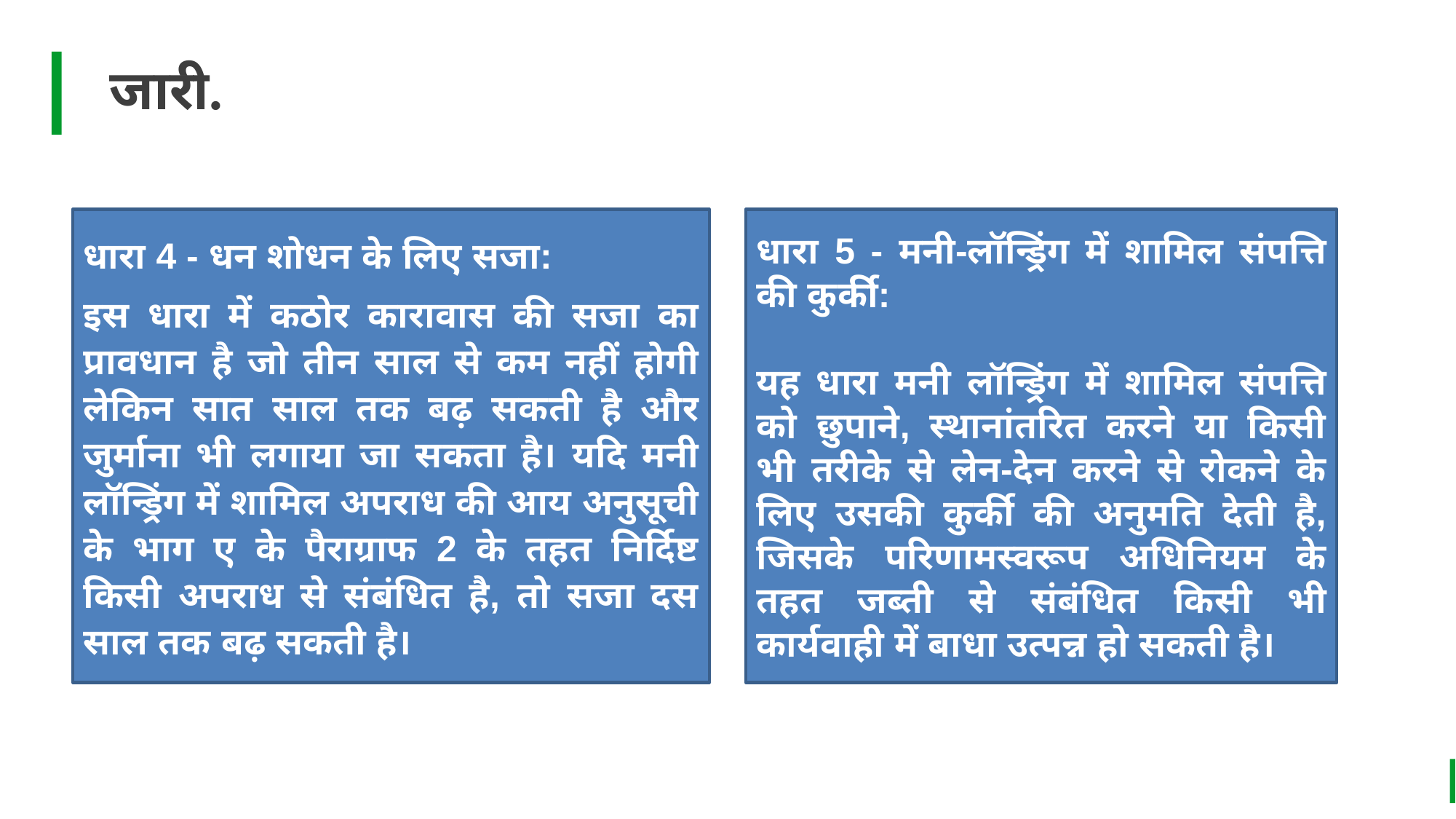

# जारी.
धारा 4 - धन शोधन के लिए सजा:
इस धारा में कठोर कारावास की सजा का प्रावधान है जो तीन साल से कम नहीं होगी लेकिन सात साल तक बढ़ सकती है और जुर्माना भी लगाया जा सकता है। यदि मनी लॉन्ड्रिंग में शामिल अपराध की आय अनुसूची के भाग ए के पैराग्राफ 2 के तहत निर्दिष्ट किसी अपराध से संबंधित है, तो सजा दस साल तक बढ़ सकती है।
धारा 5 - मनी-लॉन्ड्रिंग में शामिल संपत्ति की कुर्की:

यह धारा मनी लॉन्ड्रिंग में शामिल संपत्ति को छुपाने, स्थानांतरित करने या किसी भी तरीके से लेन-देन करने से रोकने के लिए उसकी कुर्की की अनुमति देती है, जिसके परिणामस्वरूप अधिनियम के तहत जब्ती से संबंधित किसी भी कार्यवाही में बाधा उत्पन्न हो सकती है।